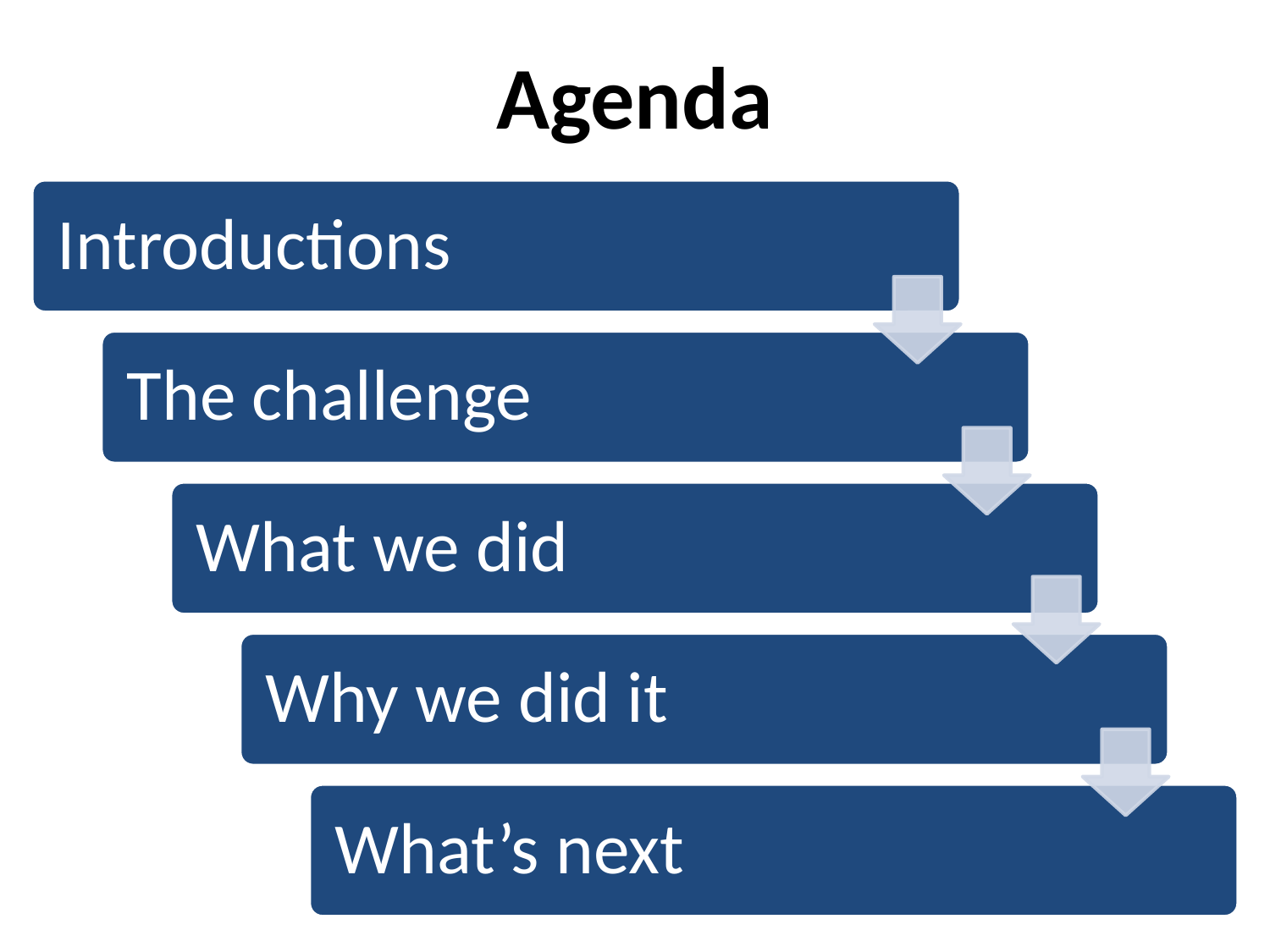

# Agenda
Introductions
The challenge
What we did
Why we did it
What’s next